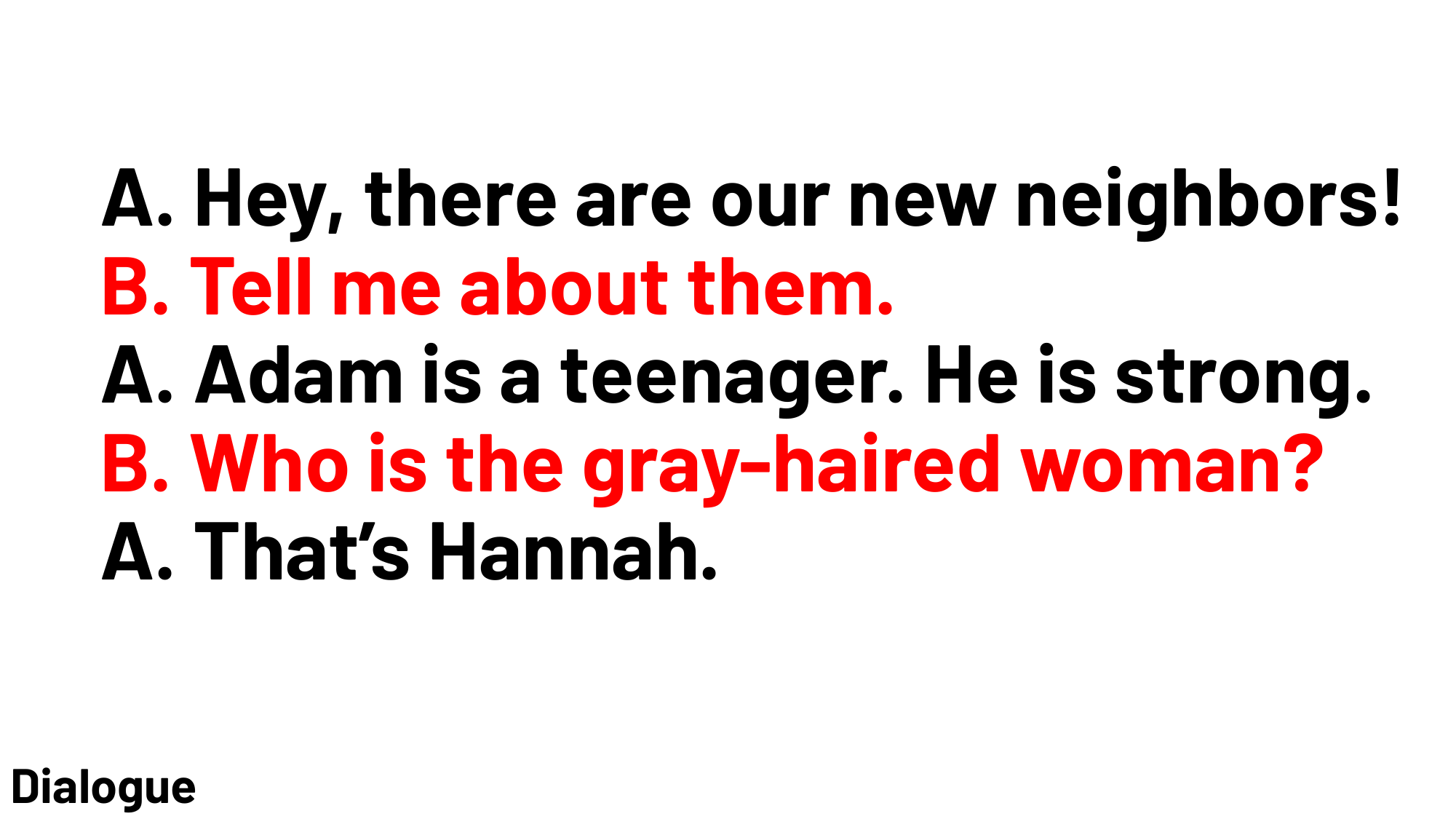

# A. Hey, there are our new neighbors! B. Tell me about them. A. Adam is a teenager. He is strong. B. Who is the gray-haired woman? A. That’s Hannah.
Dialogue